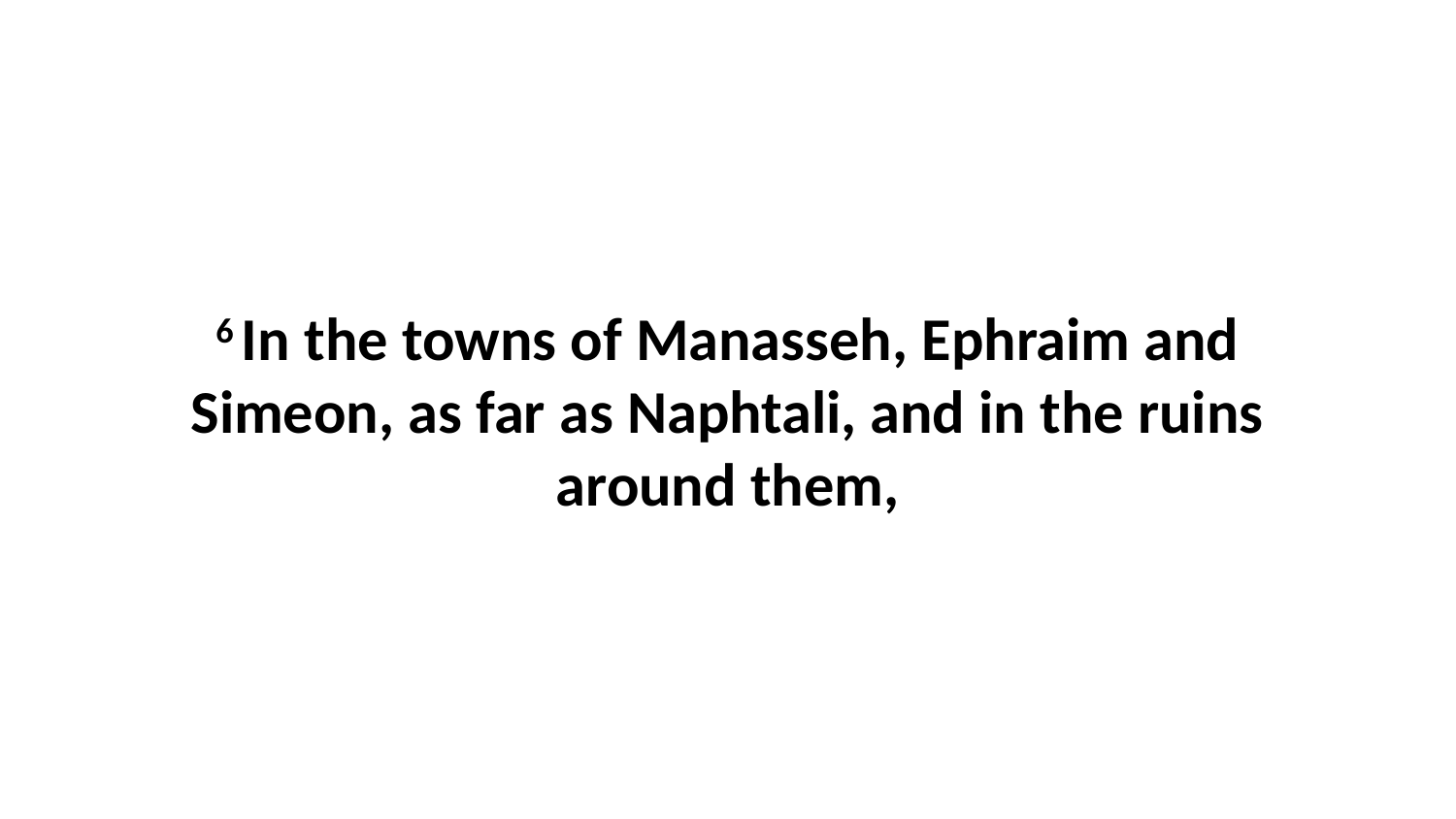

6 In the towns of Manasseh, Ephraim and Simeon, as far as Naphtali, and in the ruins around them,